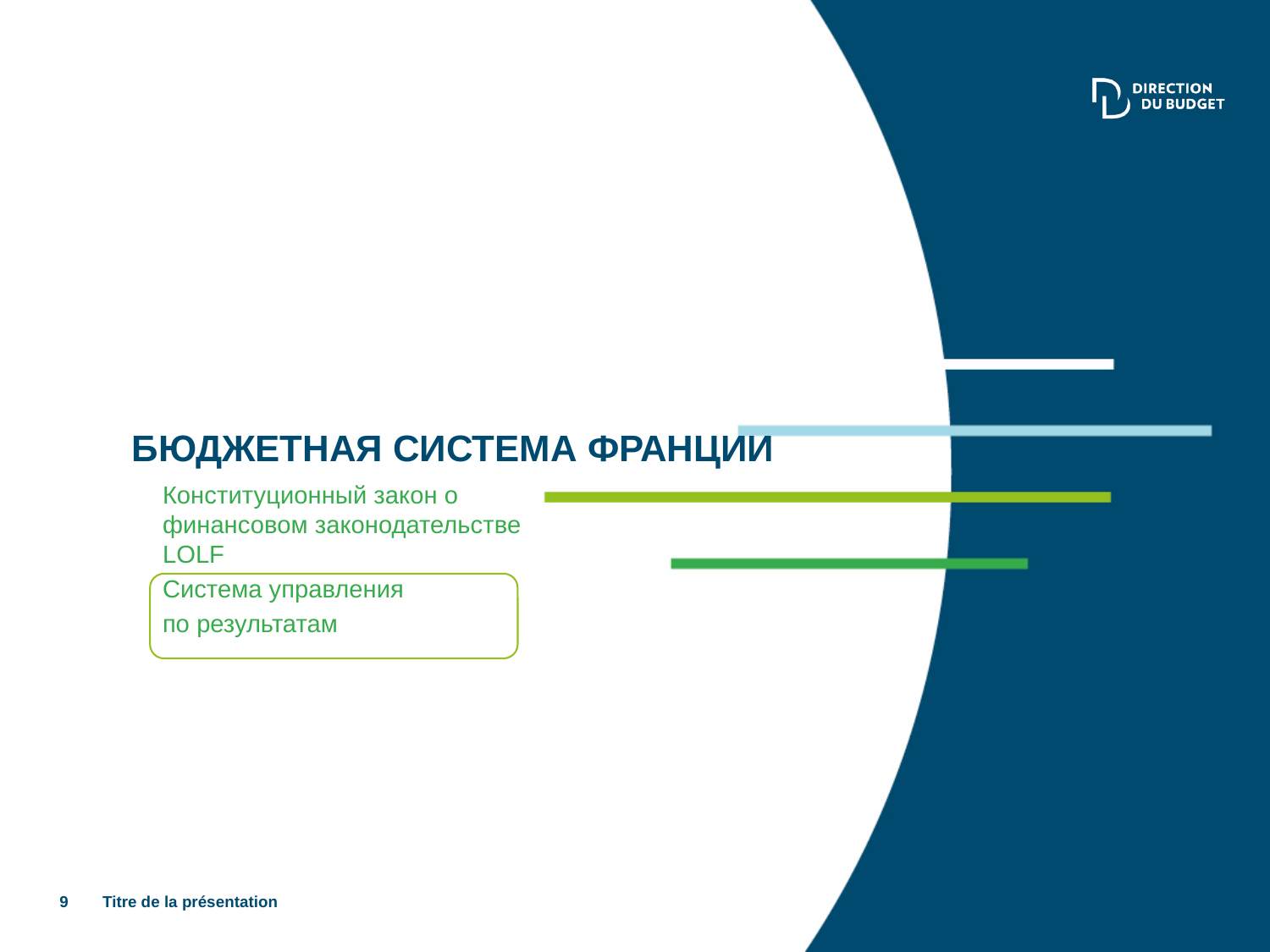

# Бюджетная система франции
Конституционный закон о финансовом законодательстве LOLF
Система управления
по результатам

9
Titre de la présentation